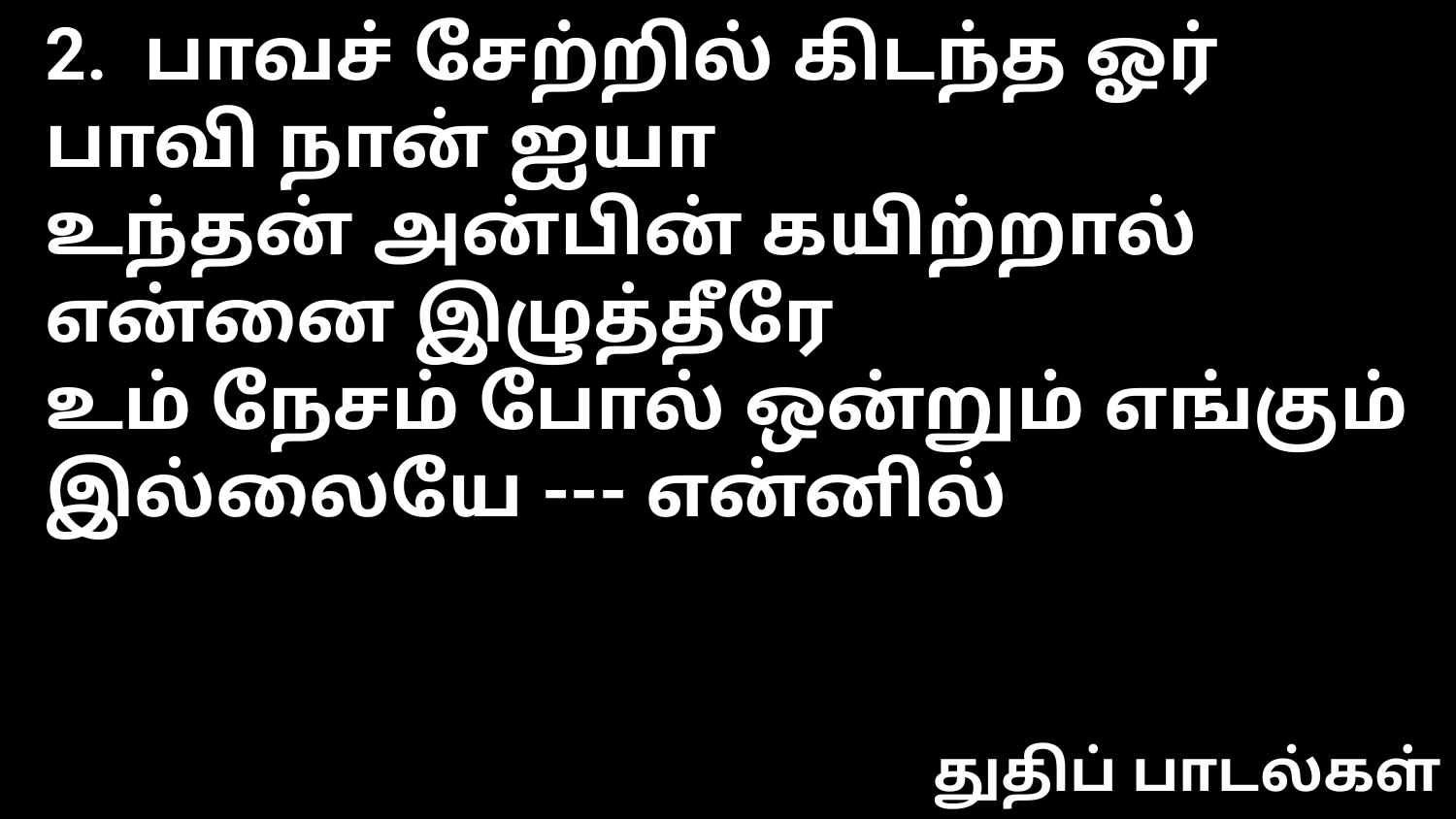

2.  பாவச் சேற்றில் கிடந்த ஓர் பாவி நான் ஐயா
உந்தன் அன்பின் கயிற்றால் என்னை இழுத்தீரே
உம் நேசம் போல் ஒன்றும் எங்கும் இல்லையே --- என்னில்

துதிப் பாடல்கள்